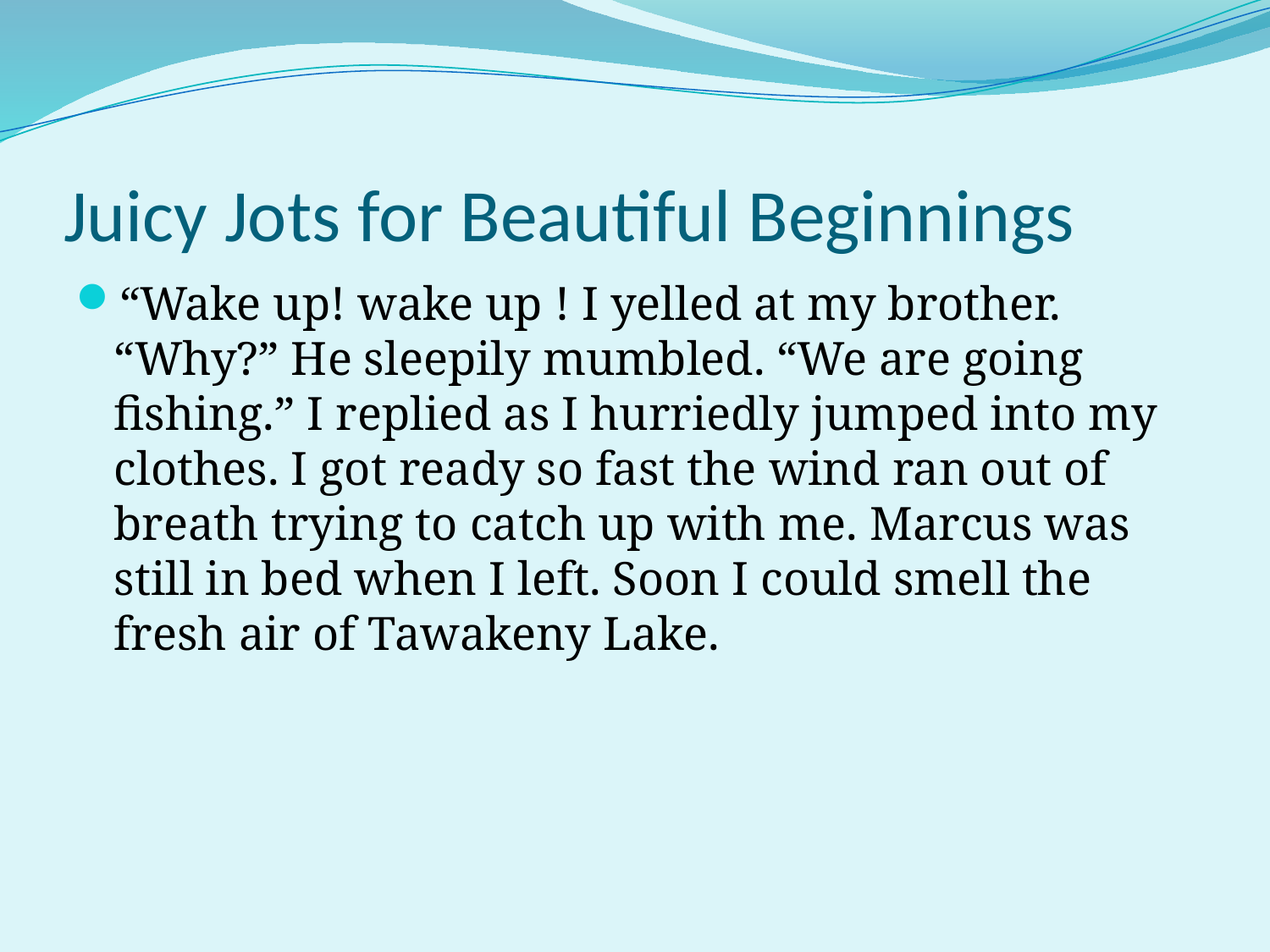

# Juicy Jots for Beautiful Beginnings
“Wake up! wake up ! I yelled at my brother. “Why?” He sleepily mumbled. “We are going fishing.” I replied as I hurriedly jumped into my clothes. I got ready so fast the wind ran out of breath trying to catch up with me. Marcus was still in bed when I left. Soon I could smell the fresh air of Tawakeny Lake.